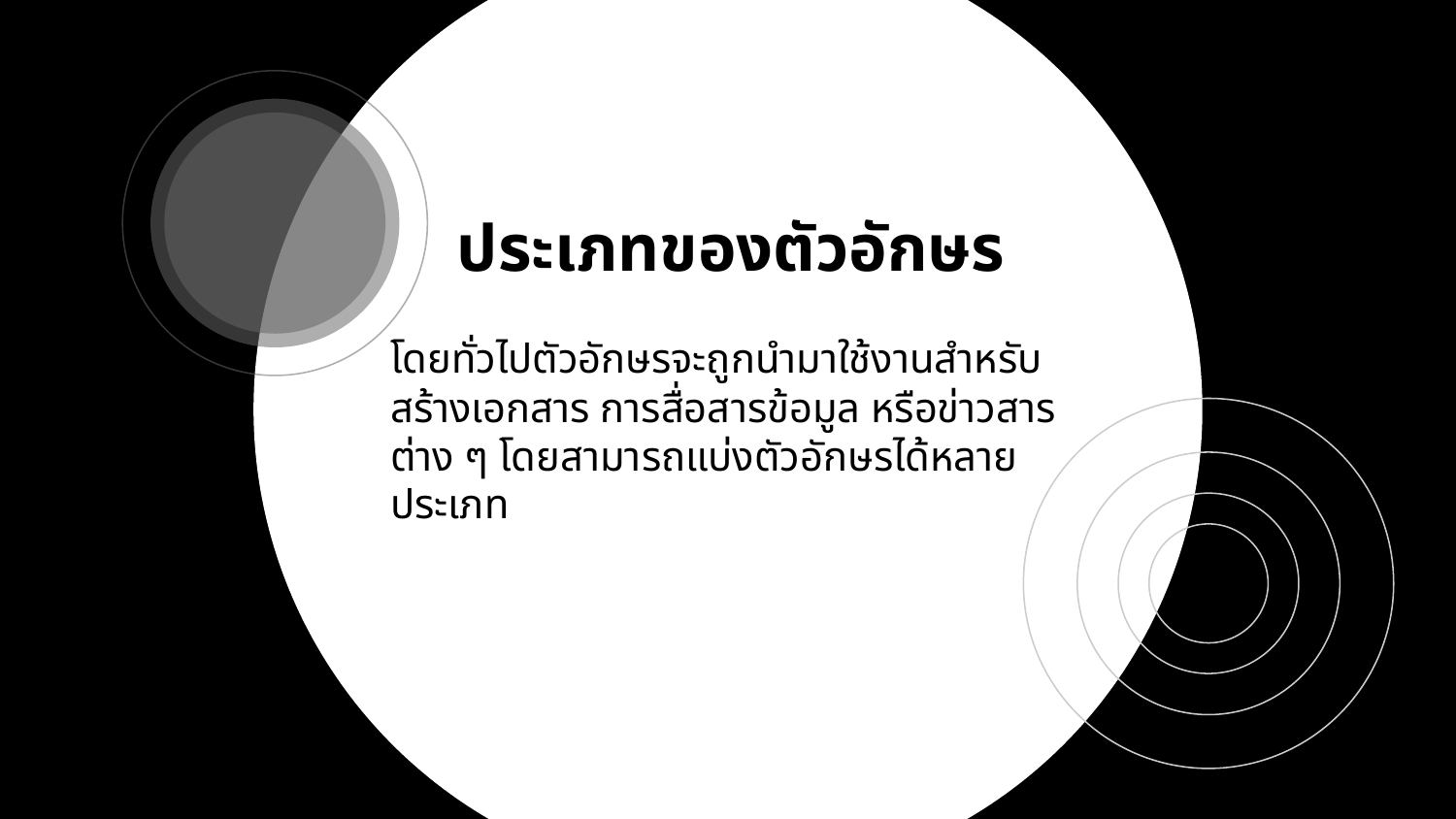

ประเภทของตัวอักษร

โดยทั่วไปตัวอักษรจะถูกนำมาใช้งานสำหรับสร้างเอกสาร การสื่อสารข้อมูล หรือข่าวสารต่าง ๆ โดยสามารถแบ่งตัวอักษรได้หลายประเภท